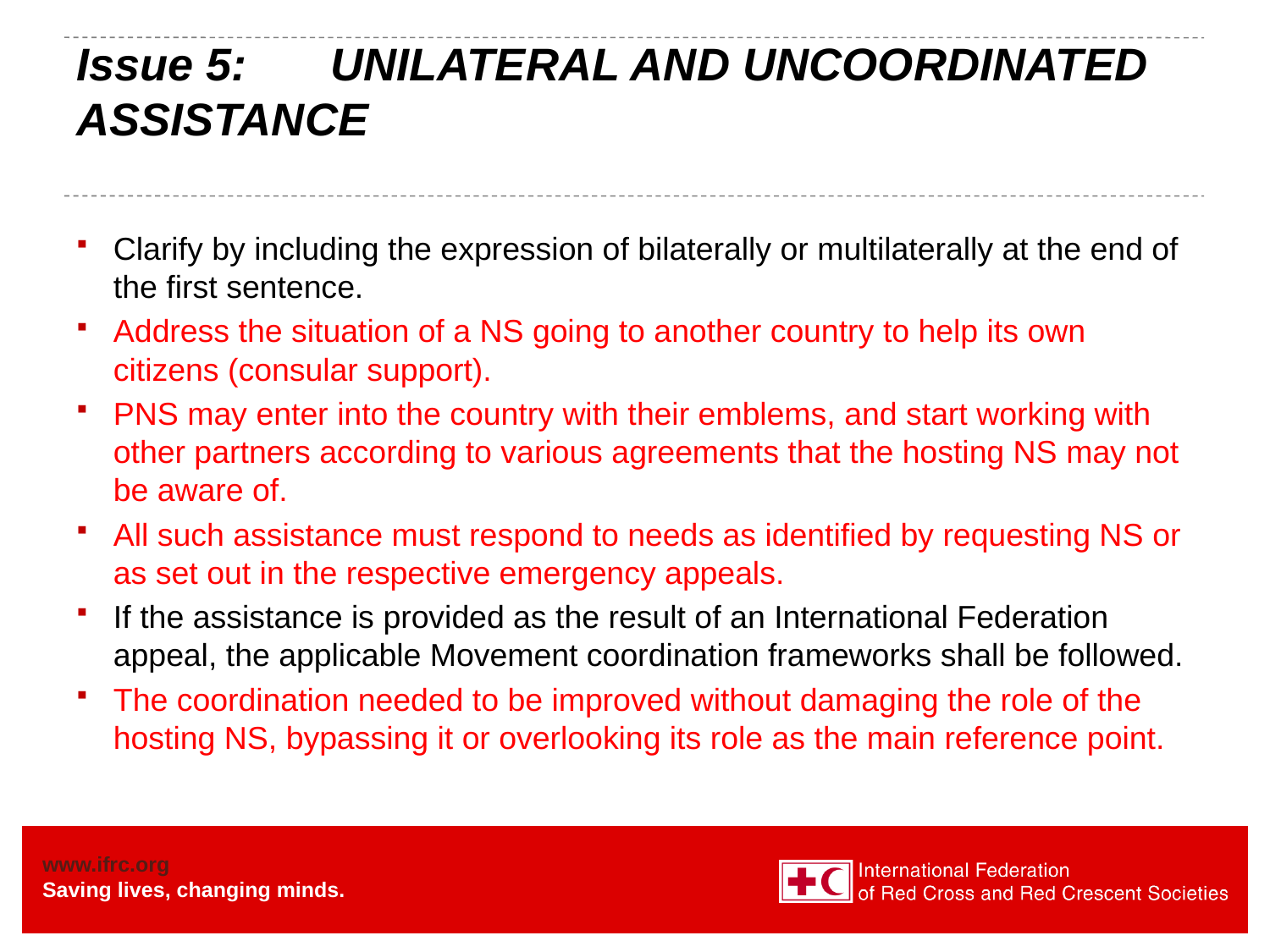

# Issue 5: 	Unilateral and uncoordinated assistance
Clarify by including the expression of bilaterally or multilaterally at the end of the first sentence.
Address the situation of a NS going to another country to help its own citizens (consular support).
PNS may enter into the country with their emblems, and start working with other partners according to various agreements that the hosting NS may not be aware of.
All such assistance must respond to needs as identified by requesting NS or as set out in the respective emergency appeals.
If the assistance is provided as the result of an International Federation appeal, the applicable Movement coordination frameworks shall be followed.
The coordination needed to be improved without damaging the role of the hosting NS, bypassing it or overlooking its role as the main reference point.